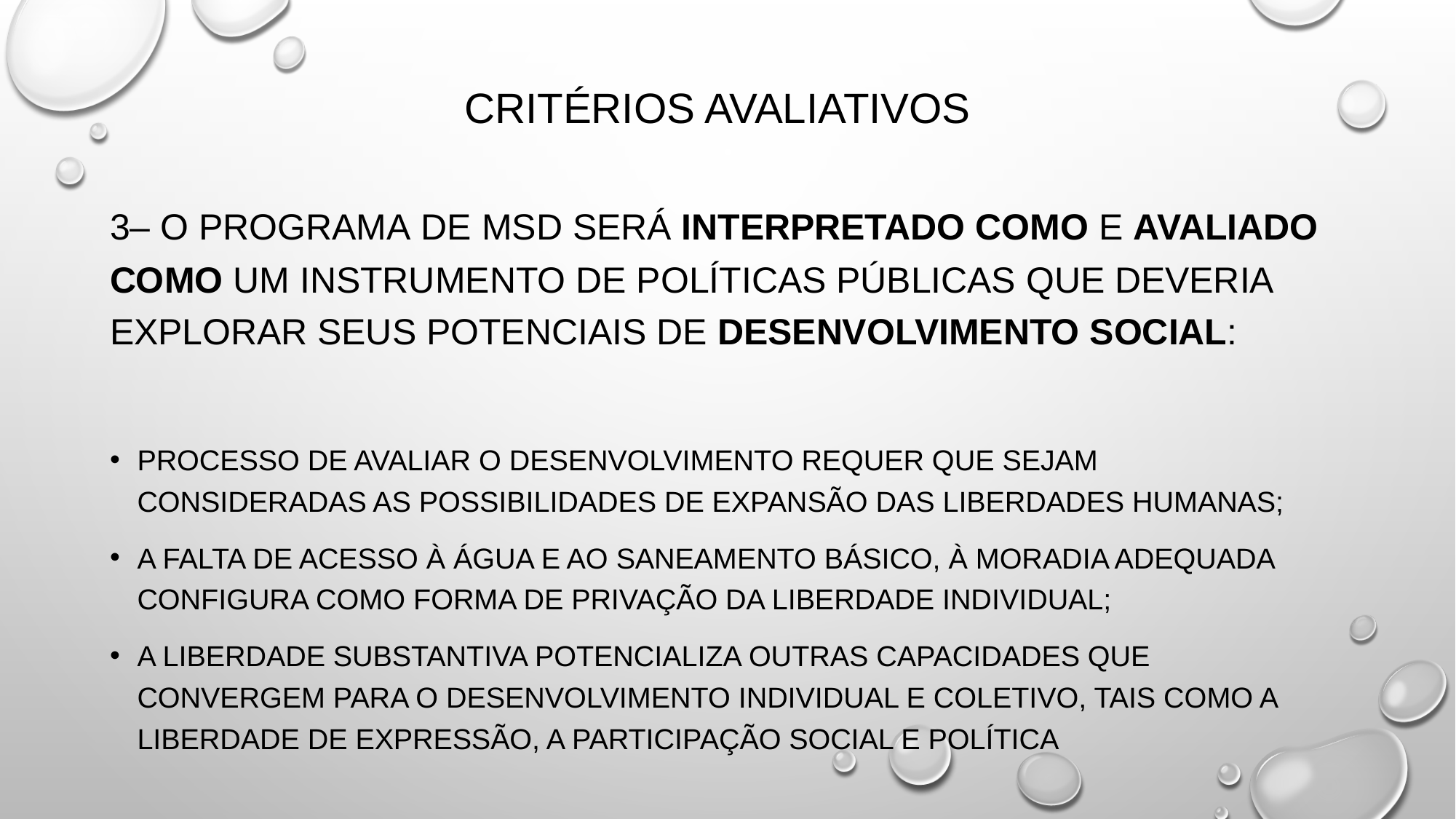

# CRITÉRIOS AVALIATIVOS
3– O PROGRAMA DE MSD SERÁ INTERPRETADO COMO E AVALIADO COMO UM INSTRUMENTO DE POLÍTICAS PÚBLICAS QUE DEVERIA EXPLORAR SEUS POTENCIAIS DE DESENVOLVIMENTO SOCIAL:

PROCESSO DE AVALIAR O DESENVOLVIMENTO REQUER QUE SEJAM CONSIDERADAS AS POSSIBILIDADES DE EXPANSÃO DAS LIBERDADES HUMANAS;
A FALTA DE ACESSO À ÁGUA E AO SANEAMENTO BÁSICO, À MORADIA ADEQUADA CONFIGURA COMO FORMA DE PRIVAÇÃO DA LIBERDADE INDIVIDUAL;
A LIBERDADE SUBSTANTIVA POTENCIALIZA OUTRAS CAPACIDADES QUE CONVERGEM PARA O DESENVOLVIMENTO INDIVIDUAL E COLETIVO, TAIS COMO A LIBERDADE DE EXPRESSÃO, A PARTICIPAÇÃO SOCIAL E POLÍTICA